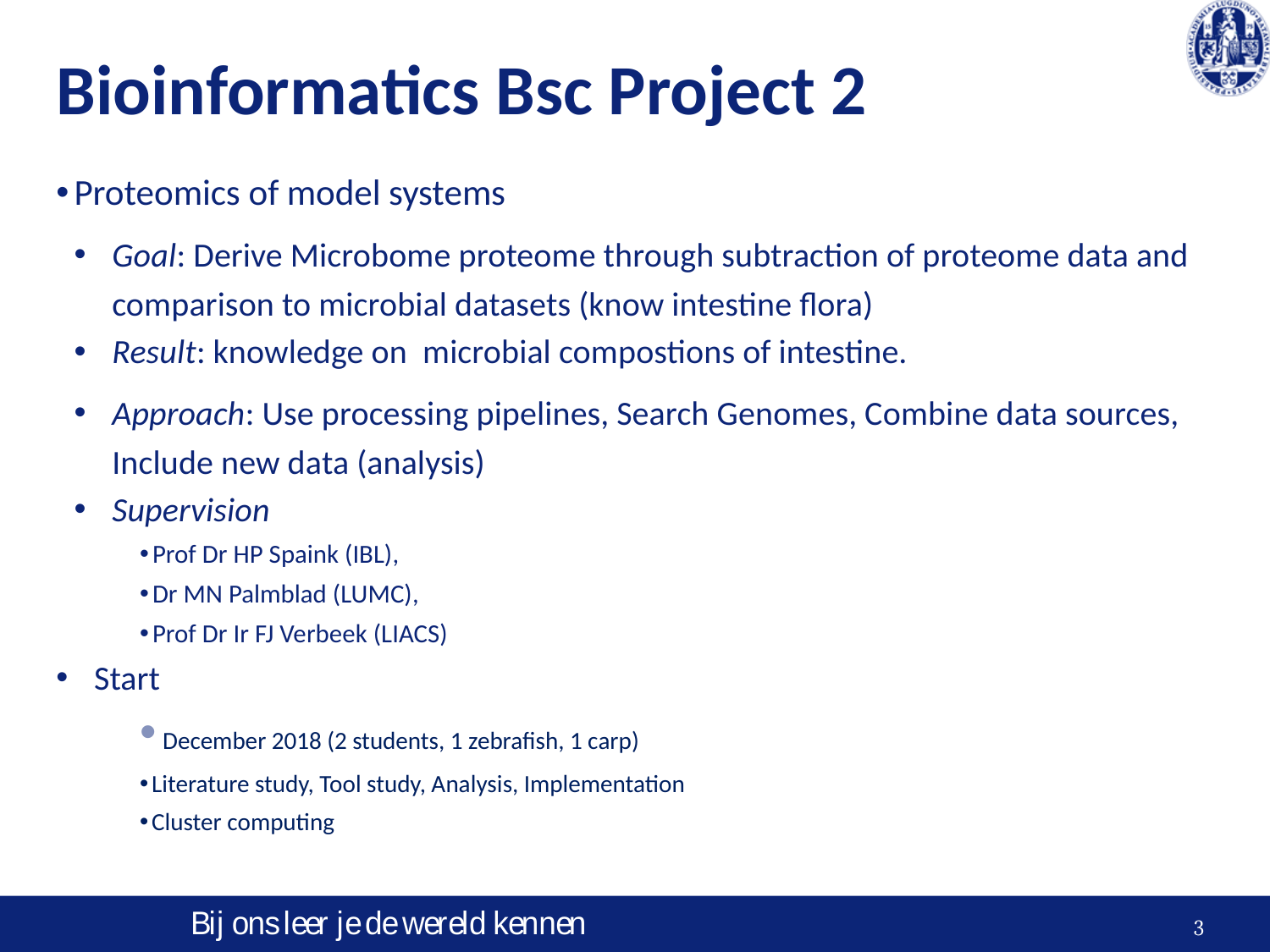

# Bioinformatics Bsc Project 2
Proteomics of model systems
Goal: Derive Microbome proteome through subtraction of proteome data and comparison to microbial datasets (know intestine flora)
Result: knowledge on  microbial compostions of intestine.
Approach: Use processing pipelines, Search Genomes, Combine data sources, Include new data (analysis)
Supervision
 Prof Dr HP Spaink (IBL),
 Dr MN Palmblad (LUMC),
 Prof Dr Ir FJ Verbeek (LIACS)
Start
 December 2018 (2 students, 1 zebrafish, 1 carp)
 Literature study, Tool study, Analysis, Implementation
 Cluster computing